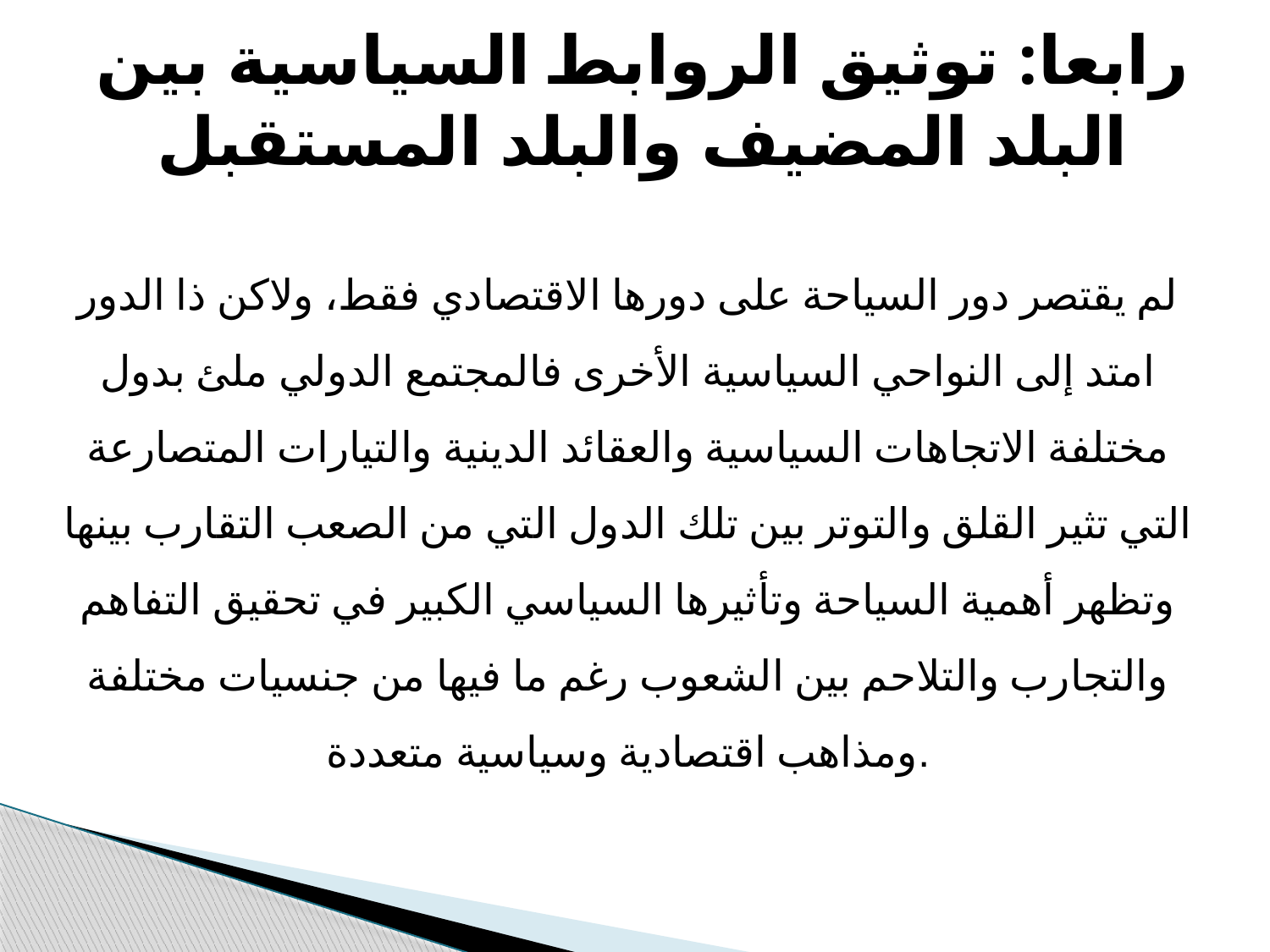

# رابعا: توثيق الروابط السياسية بين البلد المضيف والبلد المستقبل
لم يقتصر دور السياحة على دورها الاقتصادي فقط، ولاكن ذا الدور امتد إلى النواحي السياسية الأخرى فالمجتمع الدولي ملئ بدول مختلفة الاتجاهات السياسية والعقائد الدينية والتيارات المتصارعة التي تثير القلق والتوتر بين تلك الدول التي من الصعب التقارب بينها وتظهر أهمية السياحة وتأثيرها السياسي الكبير في تحقيق التفاهم والتجارب والتلاحم بين الشعوب رغم ما فيها من جنسيات مختلفة ومذاهب اقتصادية وسياسية متعددة.